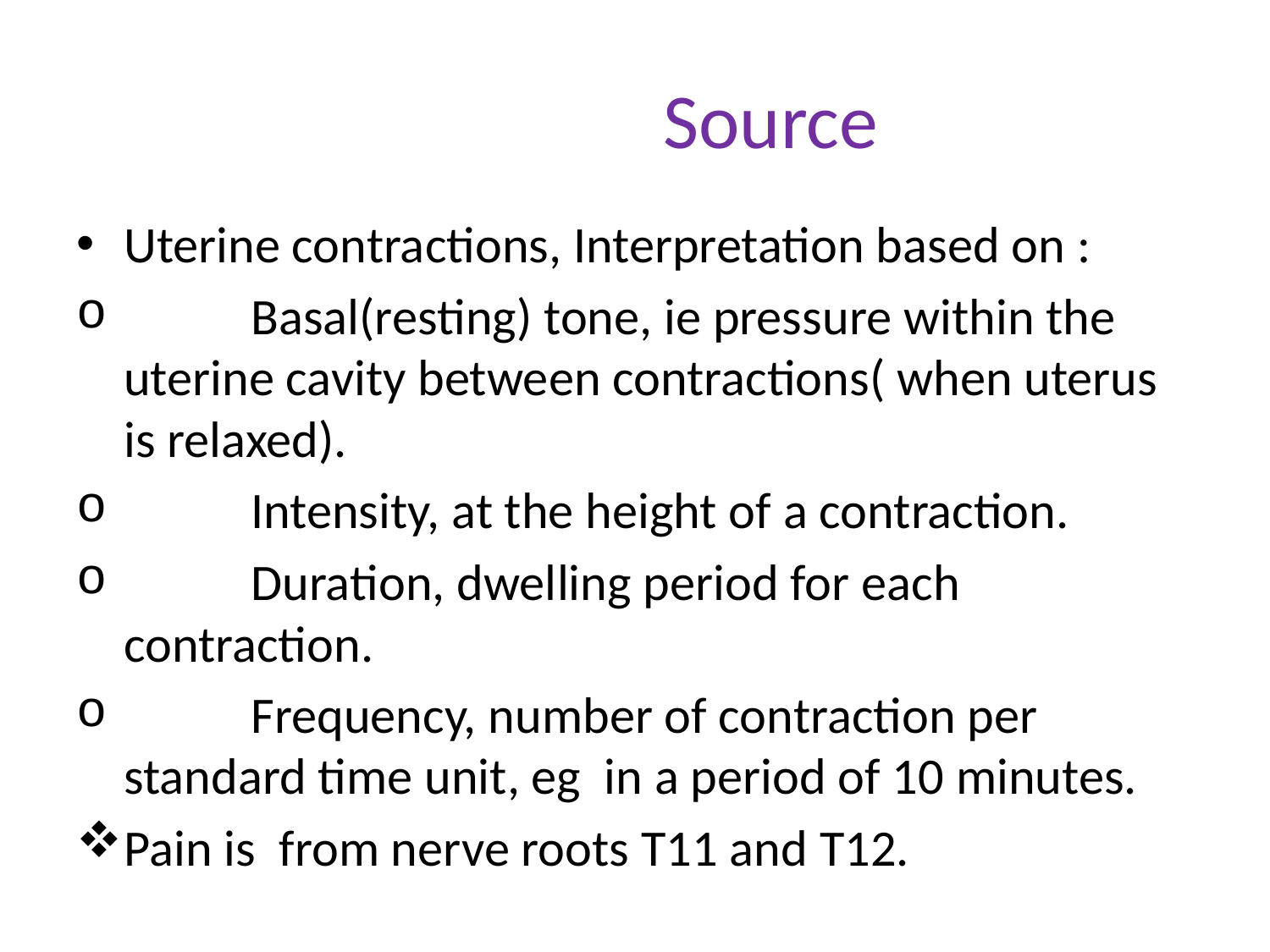

# Source
Uterine contractions, Interpretation based on :
	Basal(resting) tone, ie pressure within the uterine cavity between contractions( when uterus is relaxed).
	Intensity, at the height of a contraction.
	Duration, dwelling period for each contraction.
	Frequency, number of contraction per standard time unit, eg  in a period of 10 minutes.
Pain is  from nerve roots T11 and T12.